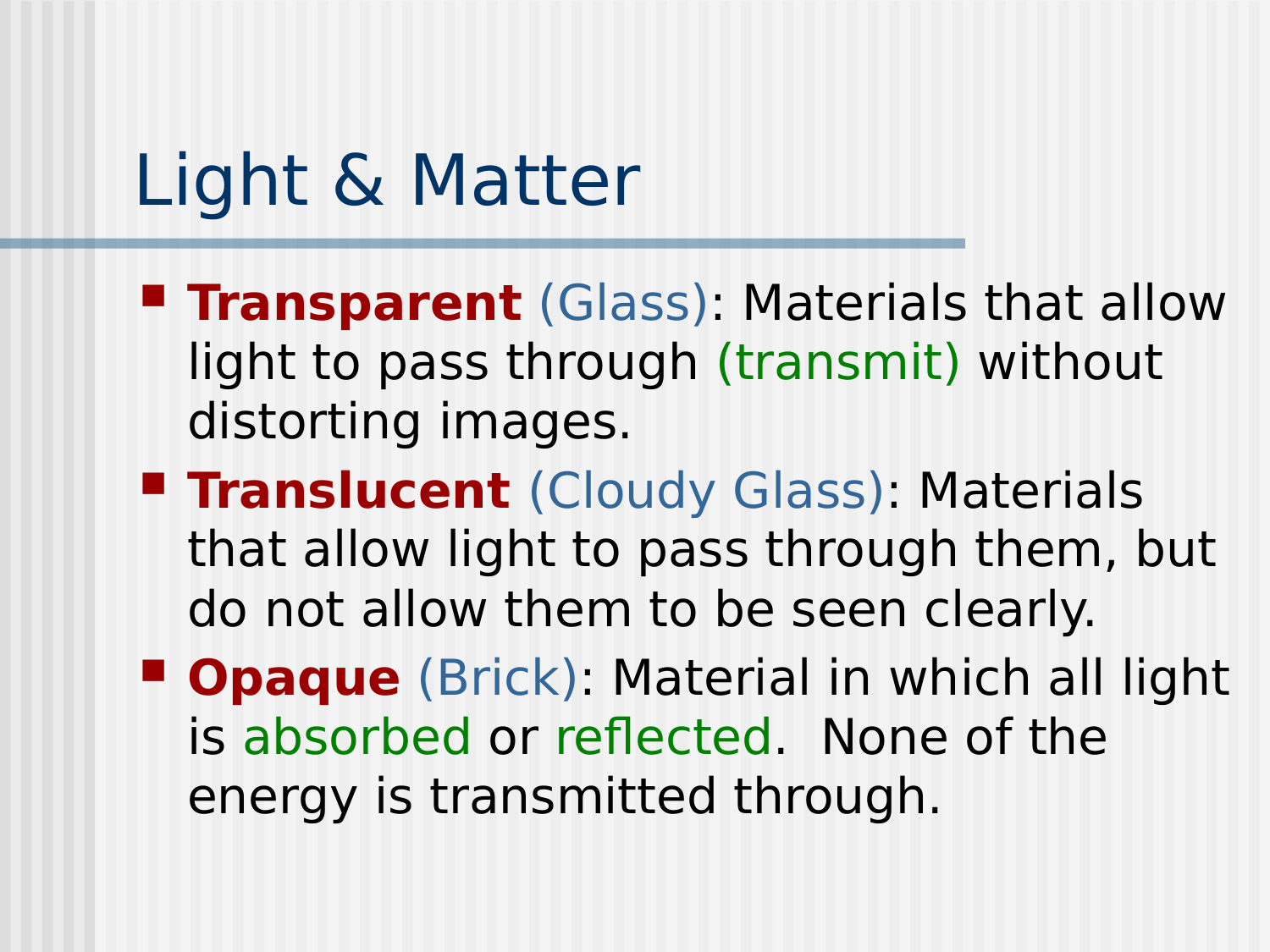

# Light & Matter
Transparent (Glass): Materials that allow light to pass through (transmit) without distorting images.
Translucent (Cloudy Glass): Materials that allow light to pass through them, but do not allow them to be seen clearly.
Opaque (Brick): Material in which all light is absorbed or reflected.  None of the energy is transmitted through.